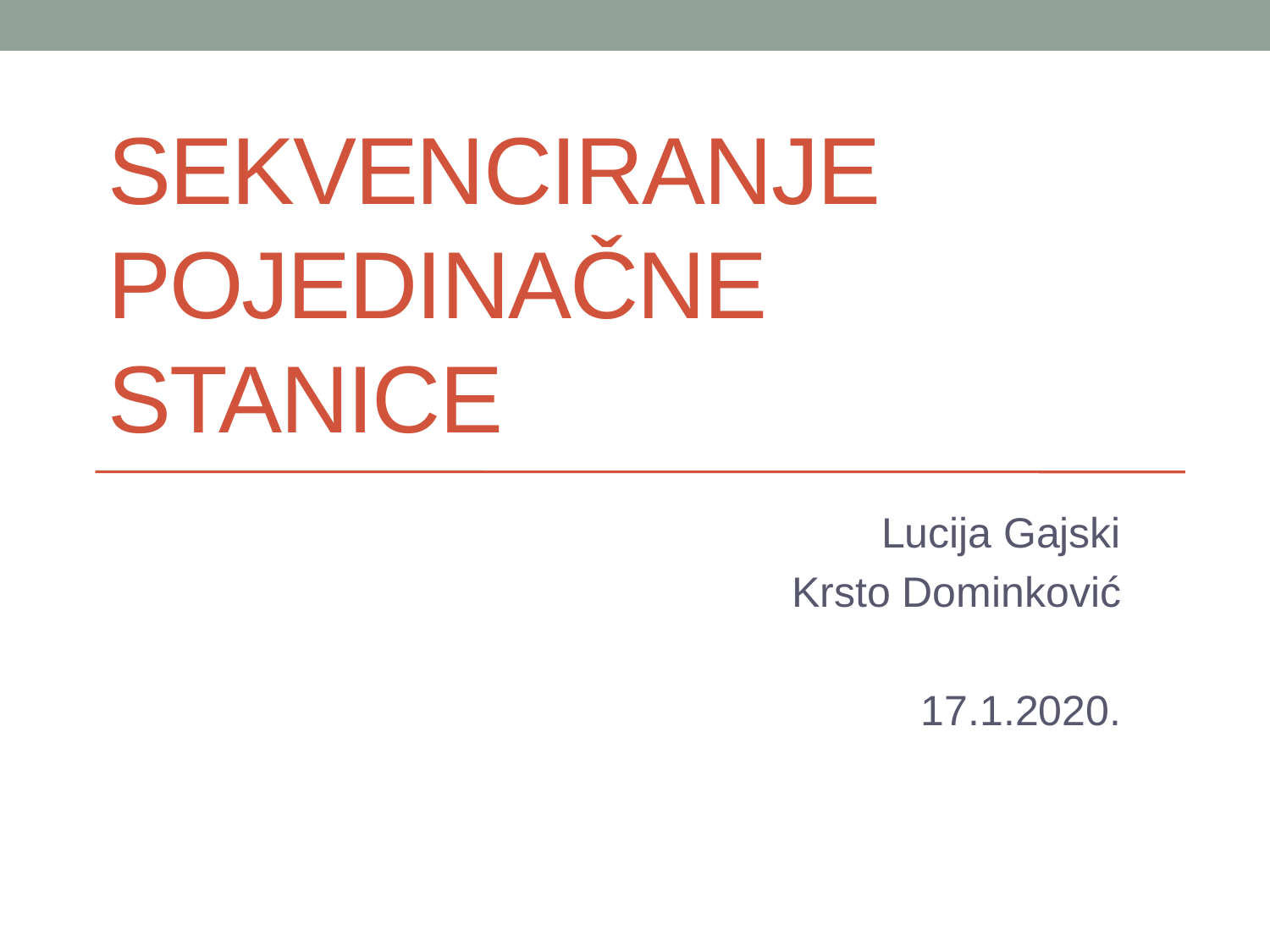

# Sekvenciranje pojedinačne stanice
Lucija Gajski
Krsto Dominković

17.1.2020.